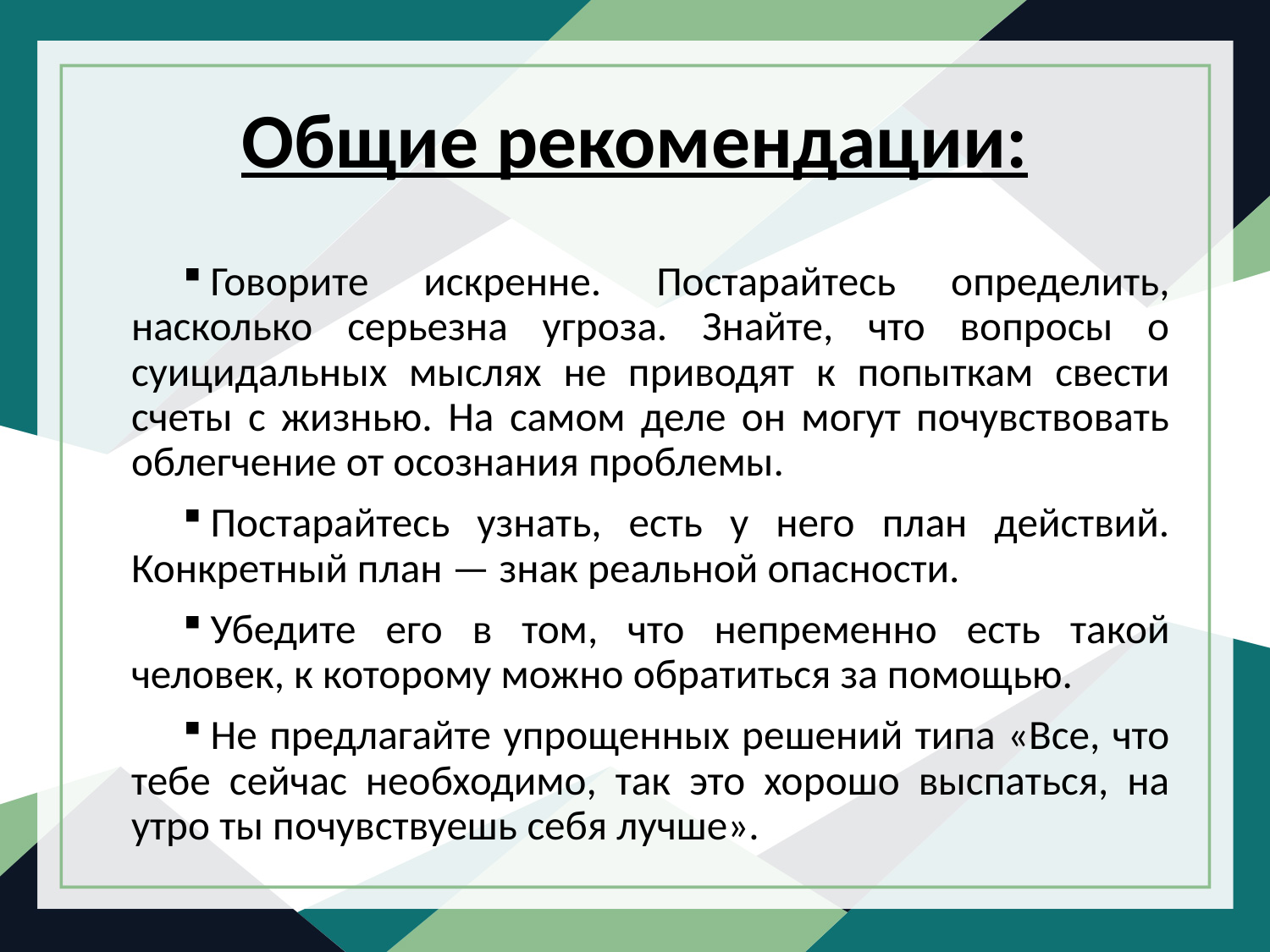

# Общие рекомендации:
Говорите искренне. Постарайтесь определить, насколько серьезна угроза. Знайте, что вопросы о суицидальных мыслях не приводят к попыткам свести счеты с жизнью. На самом деле он могут почувствовать облегчение от осознания проблемы.
Постарайтесь узнать, есть у него план действий. Конкретный план — знак реальной опасности.
Убедите его в том, что непременно есть такой человек, к которому можно обратиться за помощью.
Не предлагайте упрощенных решений типа «Все, что тебе сейчас необходимо, так это хорошо выспаться, на утро ты почувствуешь себя лучше».